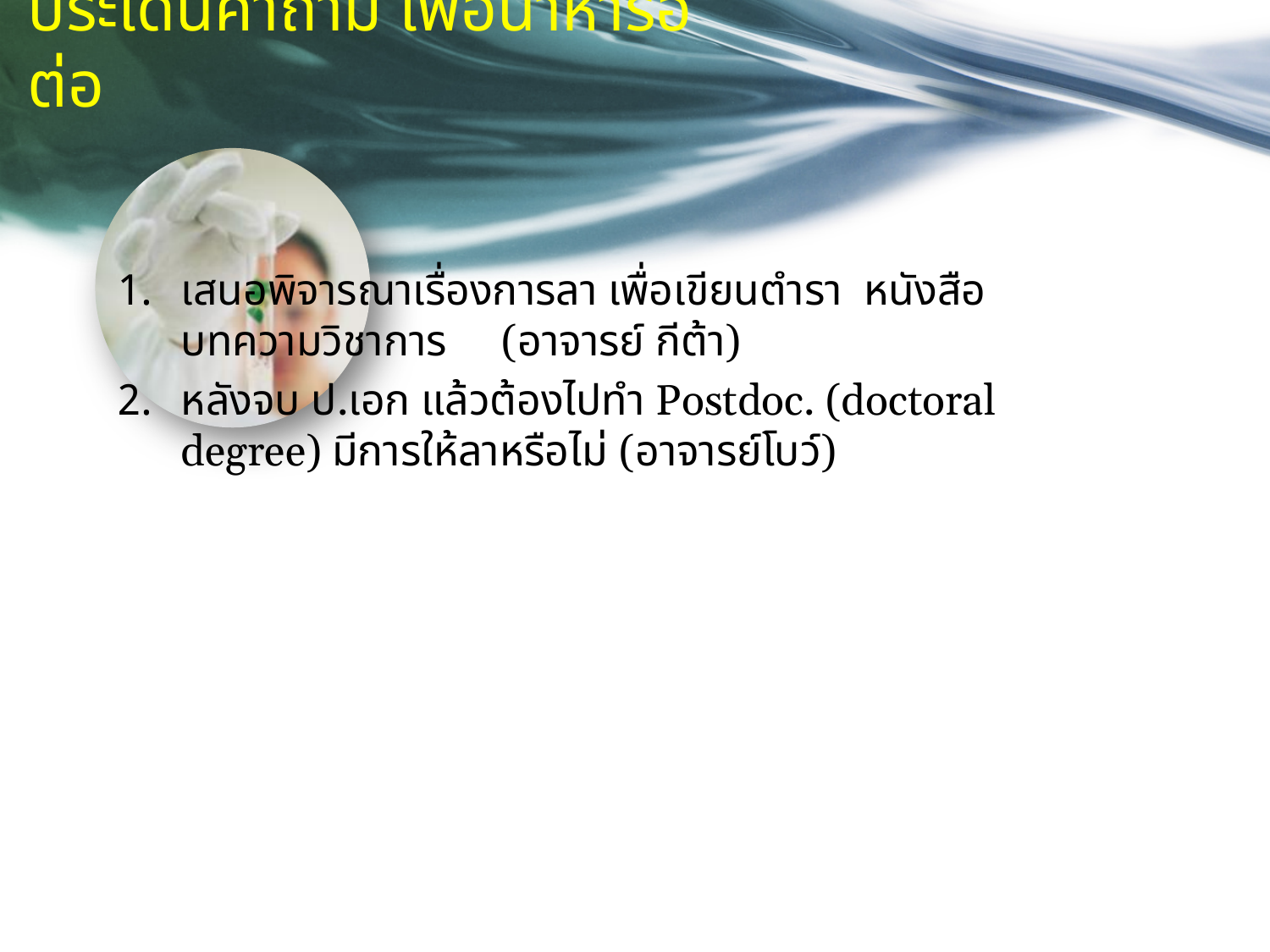

# ประเด็นคำถาม เพื่อนำหารือต่อ
เสนอพิจารณาเรื่องการลา เพื่อเขียนตำรา  หนังสือ บทความวิชาการ     (อาจารย์ กีต้า)
หลังจบ ป.เอก แล้วต้องไปทำ Postdoc. (doctoral degree) มีการให้ลาหรือไม่ (อาจารย์โบว์)